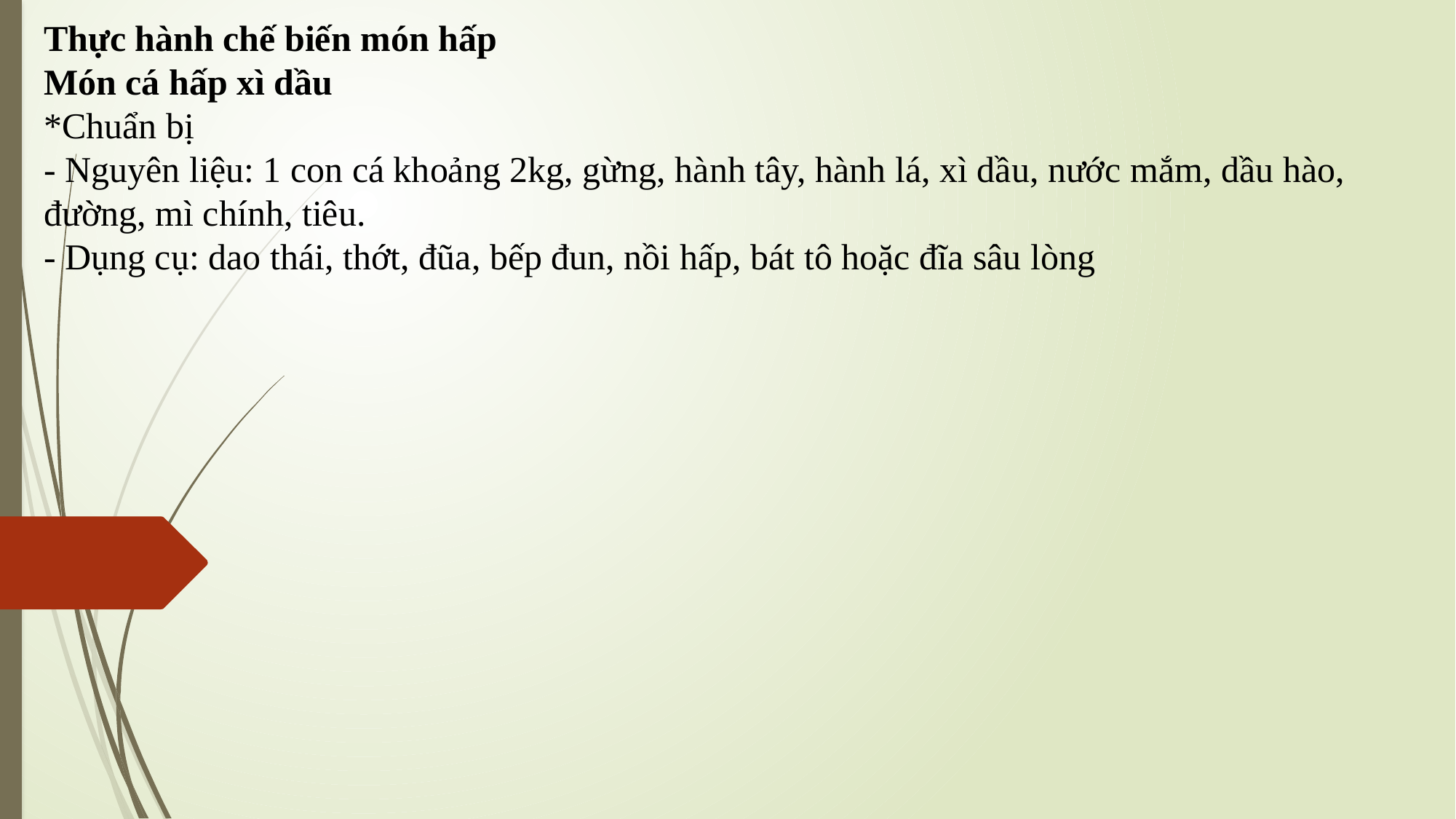

Thực hành chế biến món hấp
Món cá hấp xì dầu
*Chuẩn bị
- Nguyên liệu: 1 con cá khoảng 2kg, gừng, hành tây, hành lá, xì dầu, nước mắm, dầu hào, đường, mì chính, tiêu.
- Dụng cụ: dao thái, thớt, đũa, bếp đun, nồi hấp, bát tô hoặc đĩa sâu lòng